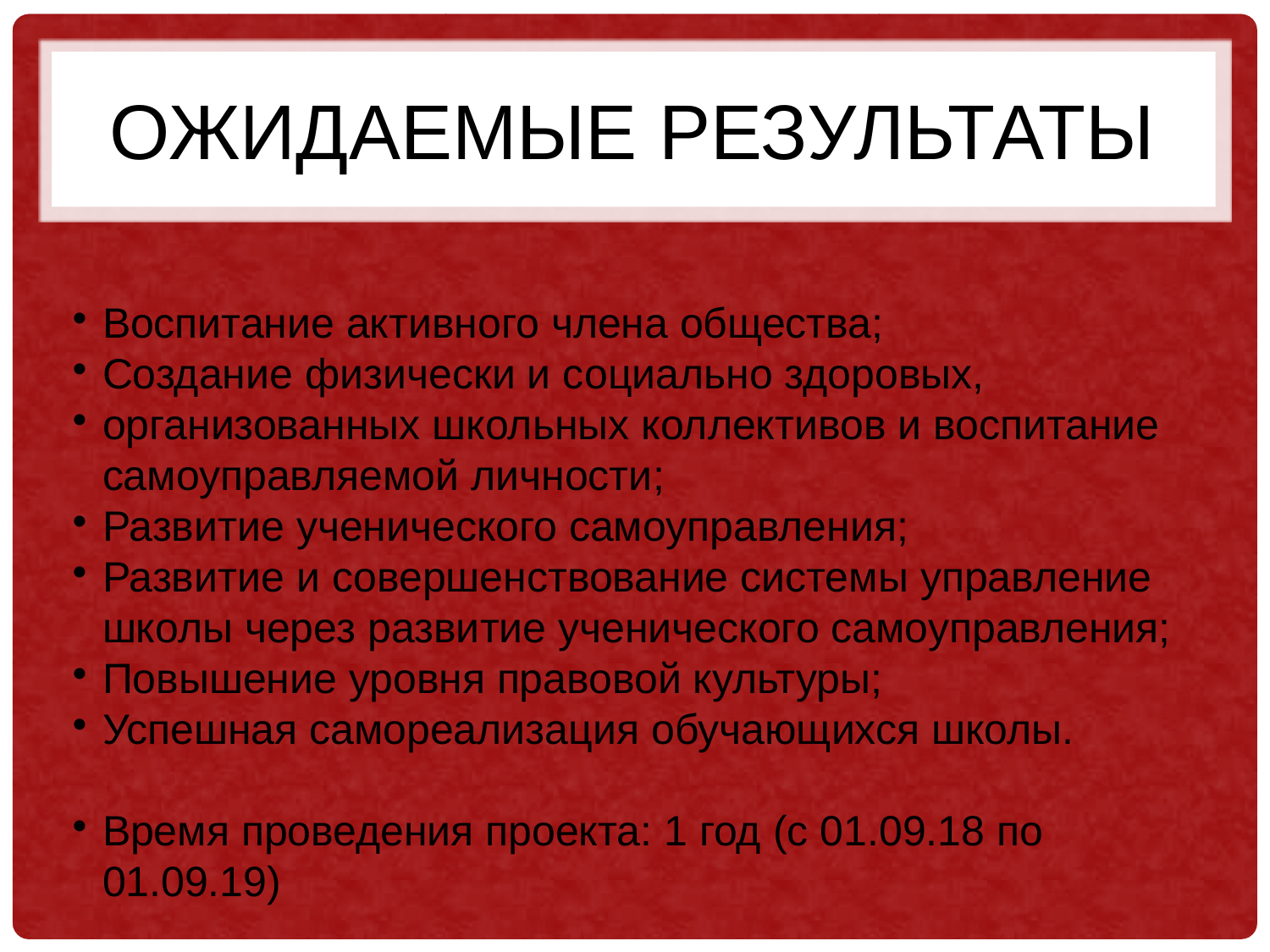

ОЖИДАЕМЫЕ РЕЗУЛЬТАТЫ
Воспитание активного члена общества;
Создание физически и социально здоровых,
организованных школьных коллективов и воспитание самоуправляемой личности;
Развитие ученического самоуправления;
Развитие и совершенствование системы управление школы через развитие ученического самоуправления;
Повышение уровня правовой культуры;
Успешная самореализация обучающихся школы.

Время проведения проекта: 1 год (с 01.09.18 по 01.09.19)